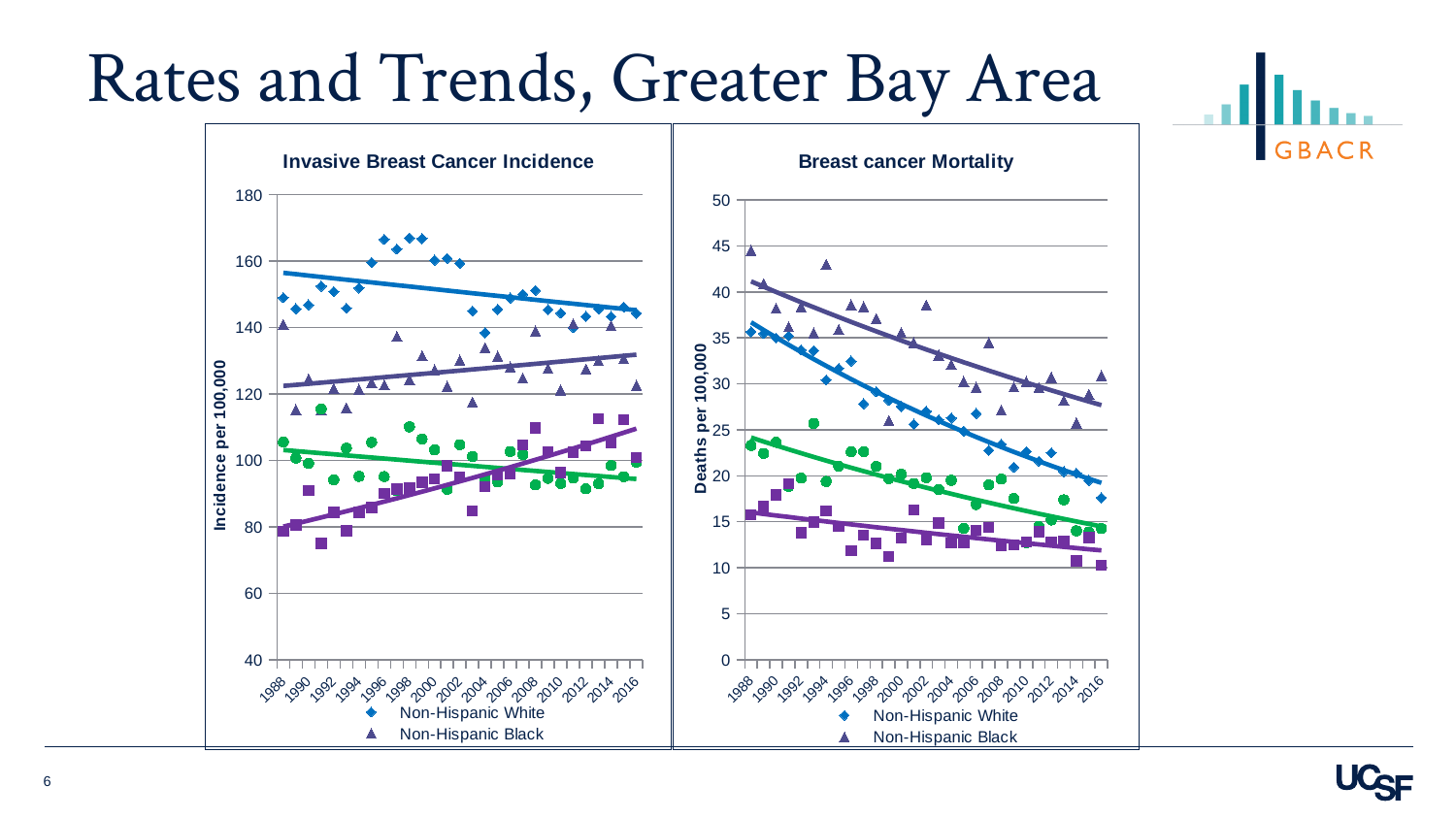

# Rates and Trends, Greater Bay Area

### Chart: Invasive Breast Cancer Incidence

| Category | Non-Hispanic White | NHW Trend | Non-Hispanic Black | NHB Trend | Hispanic | Hispanic Trend | Asian/Pacific Islander | API Trend |
|---|---|---|---|---|---|---|---|---|
| 1988 | 149.01 | 156.5 | 140.96 | 122.45 | 105.51 | 103.14 | 78.6 | 80.09 |
| 1989 | 145.67 | 156.09 | 115.32 | 122.77 | 100.7 | 102.82 | 80.51 | 80.99 |
| 1990 | 146.86 | 155.67 | 124.57 | 123.1 | 99.11 | 102.49 | 90.91 | 81.9 |
| 1991 | 152.48 | 155.26 | 115.24 | 123.42 | 115.48 | 102.17 | 75.01 | 82.82 |
| 1992 | 150.87 | 154.84 | 121.71 | 123.75 | 94.14 | 101.85 | 84.39 | 83.76 |
| 1993 | 145.83 | 154.43 | 115.82 | 124.08 | 103.7 | 101.52 | 78.84 | 84.7 |
| 1994 | 151.93 | 154.02 | 121.5 | 124.41 | 95.19 | 101.2 | 84.33 | 85.66 |
| 1995 | 159.6 | 153.61 | 123.52 | 124.74 | 105.44 | 100.89 | 85.82 | 86.62 |
| 1996 | 166.57 | 153.2 | 122.72 | 125.07 | 95.14 | 100.57 | 90.11 | 87.6 |
| 1997 | 163.63 | 152.79 | 137.37 | 125.4 | 90.86 | 100.25 | 91.36 | 88.58 |
| 1998 | 167.0 | 152.38 | 124.4 | 125.73 | 110.12 | 99.93 | 91.68 | 89.58 |
| 1999 | 166.79 | 151.98 | 131.54 | 126.06 | 106.45 | 99.62 | 93.38 | 90.59 |
| 2000 | 160.33 | 151.57 | 127.38 | 126.4 | 103.15 | 99.31 | 94.49 | 91.61 |
| 2001 | 160.86 | 151.17 | 122.38 | 126.73 | 91.32 | 98.99 | 98.41 | 92.64 |
| 2002 | 159.34 | 150.77 | 130.22 | 127.07 | 104.73 | 98.68 | 95.08 | 93.69 |
| 2003 | 145.01 | 150.36 | 117.6 | 127.41 | 101.19 | 98.37 | 84.76 | 94.74 |
| 2004 | 138.49 | 149.96 | 133.91 | 127.74 | 94.37 | 98.06 | 92.06 | 95.81 |
| 2005 | 145.47 | 149.56 | 131.47 | 128.08 | 93.5 | 97.75 | 95.69 | 96.89 |
| 2006 | 148.91 | 149.17 | 128.22 | 128.42 | 102.68 | 97.44 | 95.82 | 97.98 |
| 2007 | 150.03 | 148.77 | 124.81 | 128.76 | 101.78 | 97.13 | 104.61 | 99.08 |
| 2008 | 151.2 | 148.37 | 139.04 | 129.1 | 92.63 | 96.83 | 109.82 | 100.2 |
| 2009 | 145.42 | 147.98 | 127.74 | 129.44 | 94.64 | 96.52 | 102.66 | 101.33 |
| 2010 | 144.36 | 147.58 | 121.24 | 129.79 | 93.05 | 96.22 | 96.31 | 102.47 |
| 2011 | 140.02 | 147.19 | 141.13 | 130.13 | 94.72 | 95.91 | 102.49 | 103.62 |
| 2012 | 143.37 | 146.8 | 127.55 | 130.48 | 91.43 | 95.61 | 104.36 | 104.79 |
| 2013 | 145.61 | 146.41 | 130.04 | 130.82 | 93.0 | 95.31 | 112.56 | 105.97 |
| 2014 | 143.36 | 146.02 | 140.58 | 131.17 | 98.45 | 95.01 | 105.29 | 107.17 |
| 2015 | 146.21 | 145.63 | 130.68 | 131.52 | 95.12 | 94.71 | 112.24 | 108.37 |
| 2016 | 144.29 | 145.24 | 122.64 | 131.86 | 99.47 | 94.41 | 100.78 | 109.59 |

### Chart: Breast cancer Mortality

| Category | Non-Hispanic White | NHW Trend | Non-Hispanic Black | NHB Trend | Hispanic | Hispanic Trend | Asian/Pacific Islander | API Trend |
|---|---|---|---|---|---|---|---|---|
| 1988 | 35.67 | 36.7 | 44.51 | 41.15 | 23.3 | 24.16 | 15.74 | 16.02 |
| 1989 | 35.5 | 35.87 | 40.91 | 40.57 | 22.43 | 23.72 | 16.64 | 15.85 |
| 1990 | 35.0 | 35.05 | 38.22 | 40.0 | 23.64 | 23.3 | 17.93 | 15.68 |
| 1991 | 35.21 | 34.25 | 36.21 | 39.44 | 18.83 | 22.87 | 19.11 | 15.52 |
| 1992 | 33.69 | 33.47 | 38.41 | 38.88 | 19.74 | 22.46 | 13.82 | 15.35 |
| 1993 | 33.61 | 32.7 | 35.57 | 38.34 | 25.7 | 22.05 | 14.97 | 15.19 |
| 1994 | 30.43 | 31.96 | 43.01 | 37.8 | 19.38 | 21.65 | 16.15 | 15.03 |
| 1995 | 31.68 | 31.23 | 35.93 | 37.27 | 21.05 | 21.26 | 14.52 | 14.87 |
| 1996 | 32.48 | 30.51 | 38.61 | 36.74 | 22.6 | 20.88 | 11.84 | 14.71 |
| 1997 | 27.84 | 29.82 | 38.42 | 36.23 | 22.63 | 20.5 | 13.55 | 14.56 |
| 1998 | 29.14 | 29.14 | 37.09 | 35.72 | 21.01 | 20.13 | 12.63 | 14.4 |
| 1999 | 28.21 | 28.47 | 26.02 | 35.22 | 19.69 | 19.76 | 11.23 | 14.25 |
| 2000 | 27.55 | 27.82 | 35.58 | 34.72 | 20.17 | 19.41 | 13.2 | 14.1 |
| 2001 | 25.62 | 27.19 | 34.51 | 34.23 | 19.16 | 19.06 | 16.26 | 13.95 |
| 2002 | 27.01 | 26.57 | 38.56 | 33.75 | 19.8 | 18.71 | 12.99 | 13.8 |
| 2003 | 26.1 | 25.96 | 33.14 | 33.28 | 18.52 | 18.37 | 14.87 | 13.65 |
| 2004 | 26.29 | 25.37 | 32.12 | 32.81 | 19.5 | 18.04 | 12.69 | 13.51 |
| 2005 | 24.87 | 24.79 | 30.26 | 32.35 | 14.27 | 17.71 | 12.74 | 13.37 |
| 2006 | 26.78 | 24.22 | 29.66 | 31.9 | 16.88 | 17.39 | 14.07 | 13.22 |
| 2007 | 22.77 | 23.67 | 34.49 | 31.45 | 19.01 | 17.08 | 14.41 | 13.08 |
| 2008 | 23.43 | 23.13 | 27.18 | 31.01 | 19.64 | 16.77 | 12.36 | 12.94 |
| 2009 | 20.94 | 22.6 | 29.67 | 30.57 | 17.53 | 16.47 | 12.47 | 12.81 |
| 2010 | 22.63 | 22.09 | 30.28 | 30.14 | 12.74 | 16.17 | 12.83 | 12.67 |
| 2011 | 21.59 | 21.58 | 29.6 | 29.72 | 14.48 | 15.87 | 13.93 | 12.54 |
| 2012 | 22.5 | 21.09 | 30.71 | 29.3 | 15.2 | 15.59 | 12.82 | 12.4 |
| 2013 | 20.46 | 20.61 | 28.2 | 28.89 | 17.39 | 15.31 | 12.92 | 12.27 |
| 2014 | 20.27 | 20.14 | 25.74 | 28.48 | 14.01 | 15.03 | 10.74 | 12.14 |
| 2015 | 19.49 | 19.68 | 28.88 | 28.08 | 13.89 | 14.76 | 13.26 | 12.01 |
| 2016 | 17.62 | 19.23 | 30.92 | 27.69 | 14.26 | 14.49 | 10.26 | 11.89 |
6